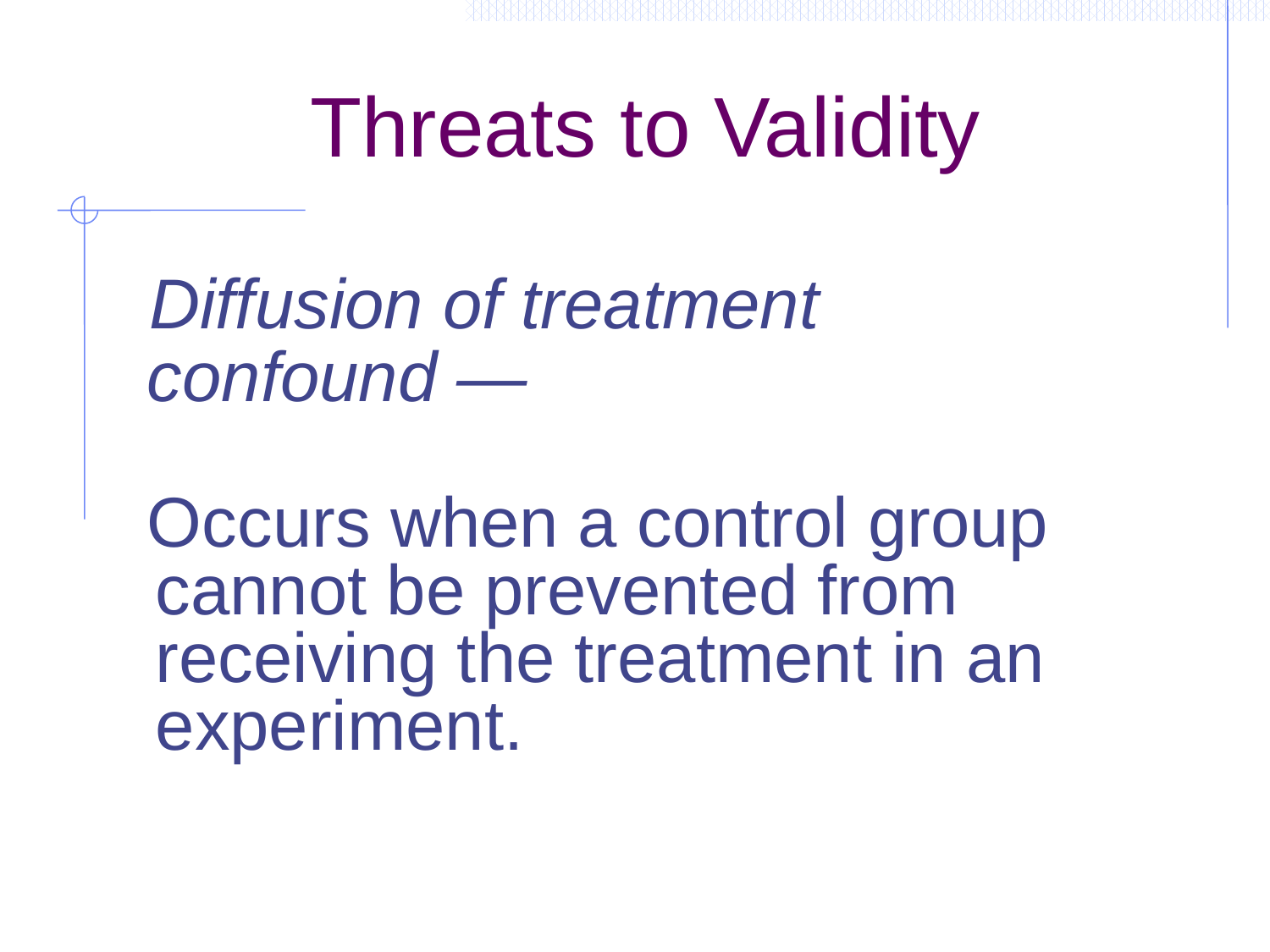

# Threats to Validity
   Diffusion of treatment
  confound —

  Occurs when a control group cannot be prevented from receiving the treatment in an experiment.